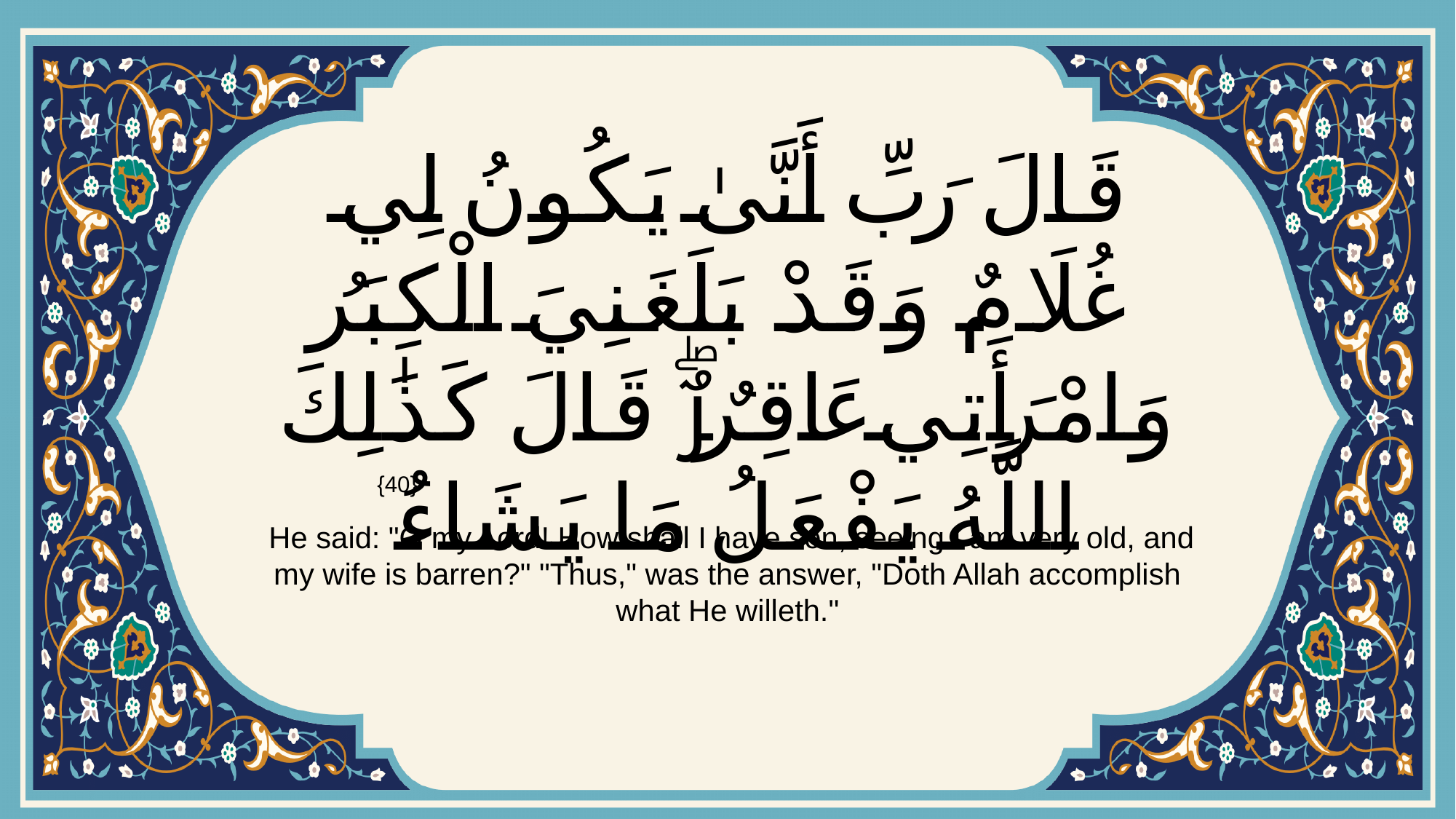

# قَالَ رَبِّ أَنَّىٰ يَكُونُ لِي غُلَامٌ وَقَدْ بَلَغَنِيَ الْكِبَرُ وَامْرَأَتِي عَاقِرٌۖ قَالَ كَذَٰلِكَ اللَّهُ يَفْعَلُ مَا يَشَاءُ
{40}
 He said: "O my Lord! How shall I have son, seeing I am very old, and my wife is barren?" "Thus," was the answer, "Doth Allah accomplish what He willeth."